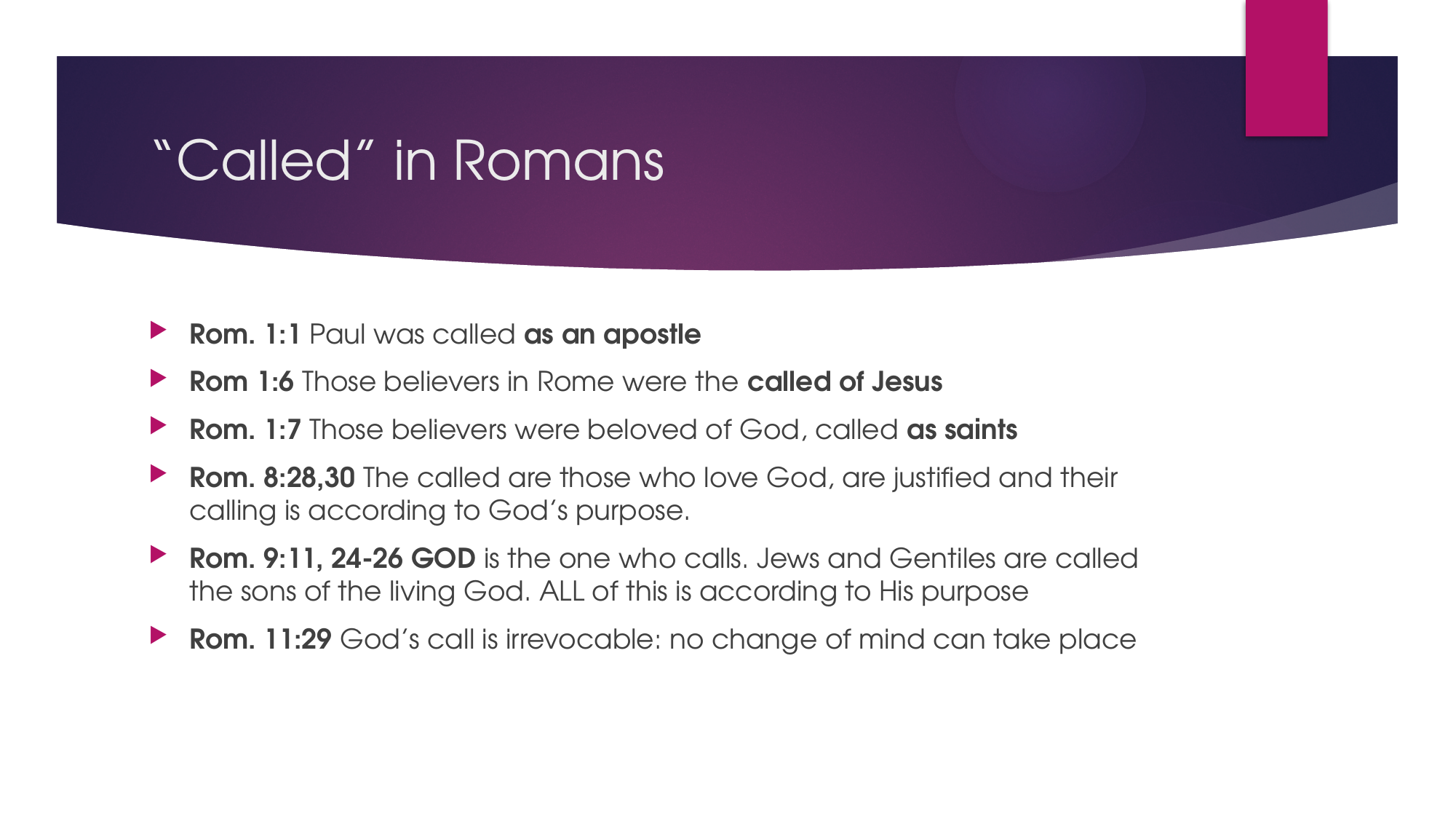

# “Called” in Romans
Rom. 1:1 Paul was called as an apostle
Rom 1:6 Those believers in Rome were the called of Jesus
Rom. 1:7 Those believers were beloved of God, called as saints
Rom. 8:28,30 The called are those who love God, are justified and their calling is according to God’s purpose.
Rom. 9:11, 24-26 GOD is the one who calls. Jews and Gentiles are called the sons of the living God. ALL of this is according to His purpose
Rom. 11:29 God’s call is irrevocable: no change of mind can take place